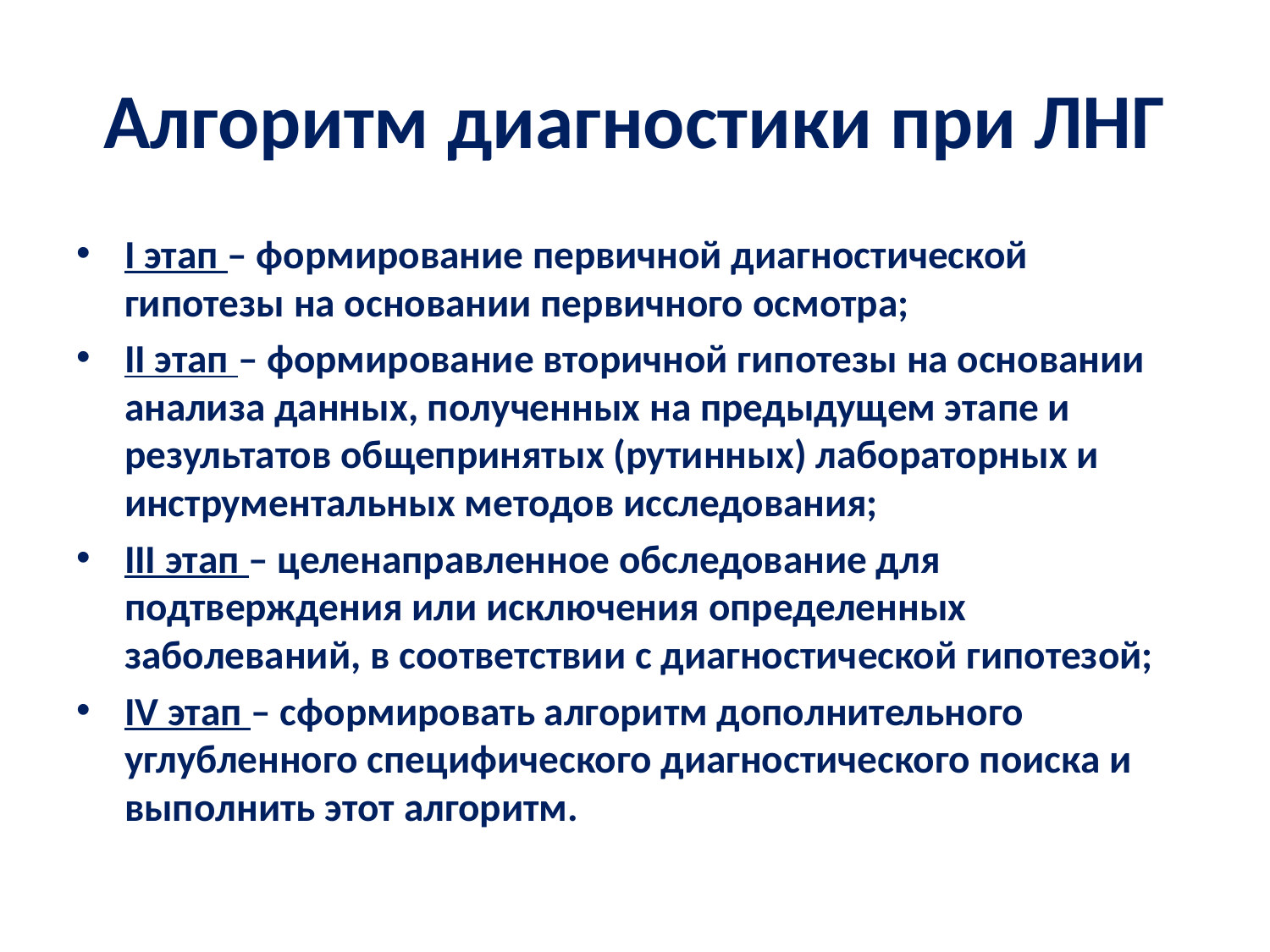

# Алгоритм диагностики при ЛНГ
I этап – формирование первичной диагностической гипотезы на основании первичного осмотра;
II этап – формирование вторичной гипотезы на основании анализа данных, полученных на предыдущем этапе и результатов общепринятых (рутинных) лабораторных и инструментальных методов исследования;
III этап – целенаправленное обследование для подтверждения или исключения определенных заболеваний, в соответствии с диагностической гипотезой;
IV этап – сформировать алгоритм дополнительного углубленного специфического диагностического поиска и выполнить этот алгоритм.